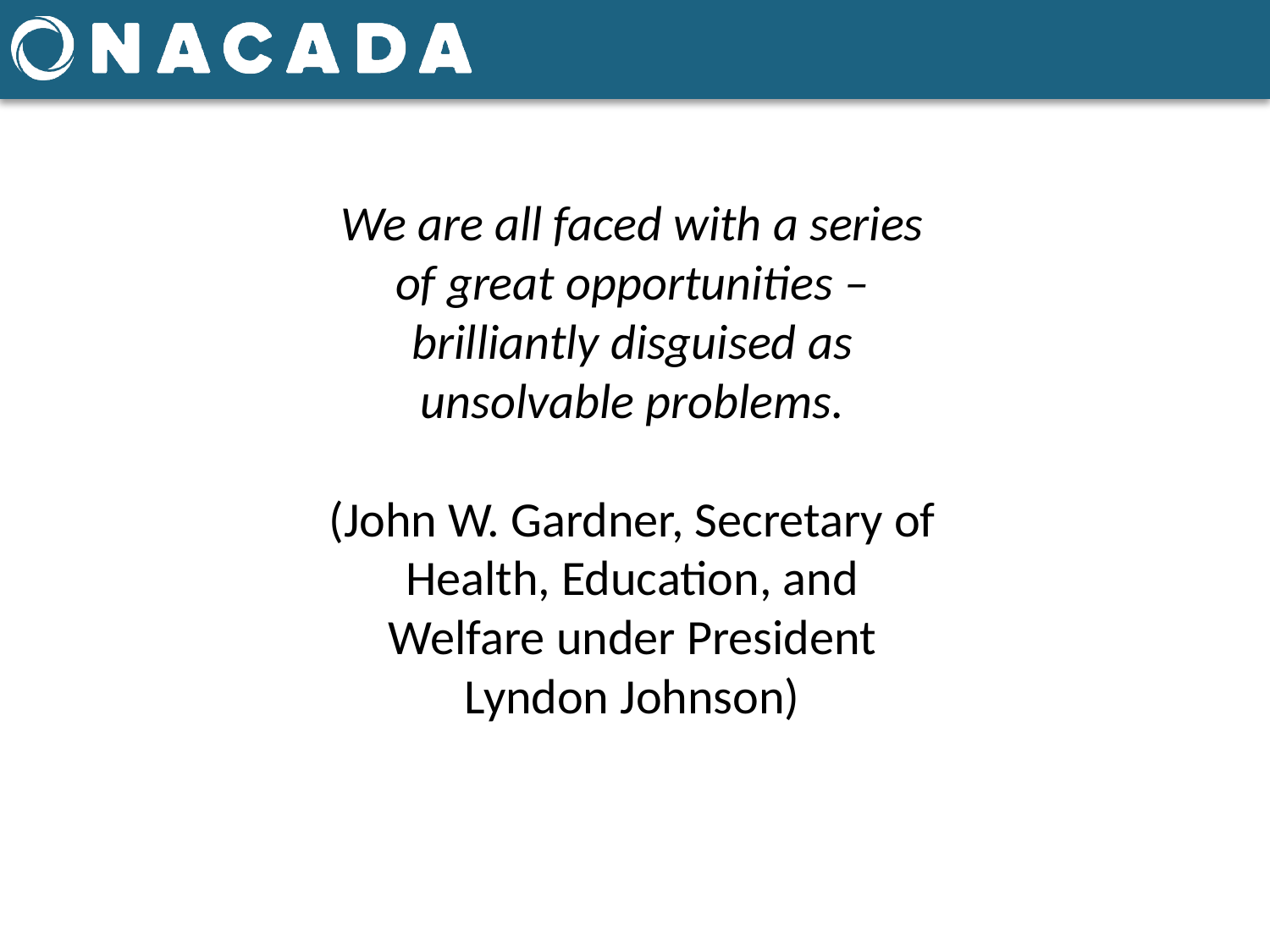

#
We are all faced with a series of great opportunities – brilliantly disguised as unsolvable problems.

(John W. Gardner, Secretary of Health, Education, and Welfare under President Lyndon Johnson)